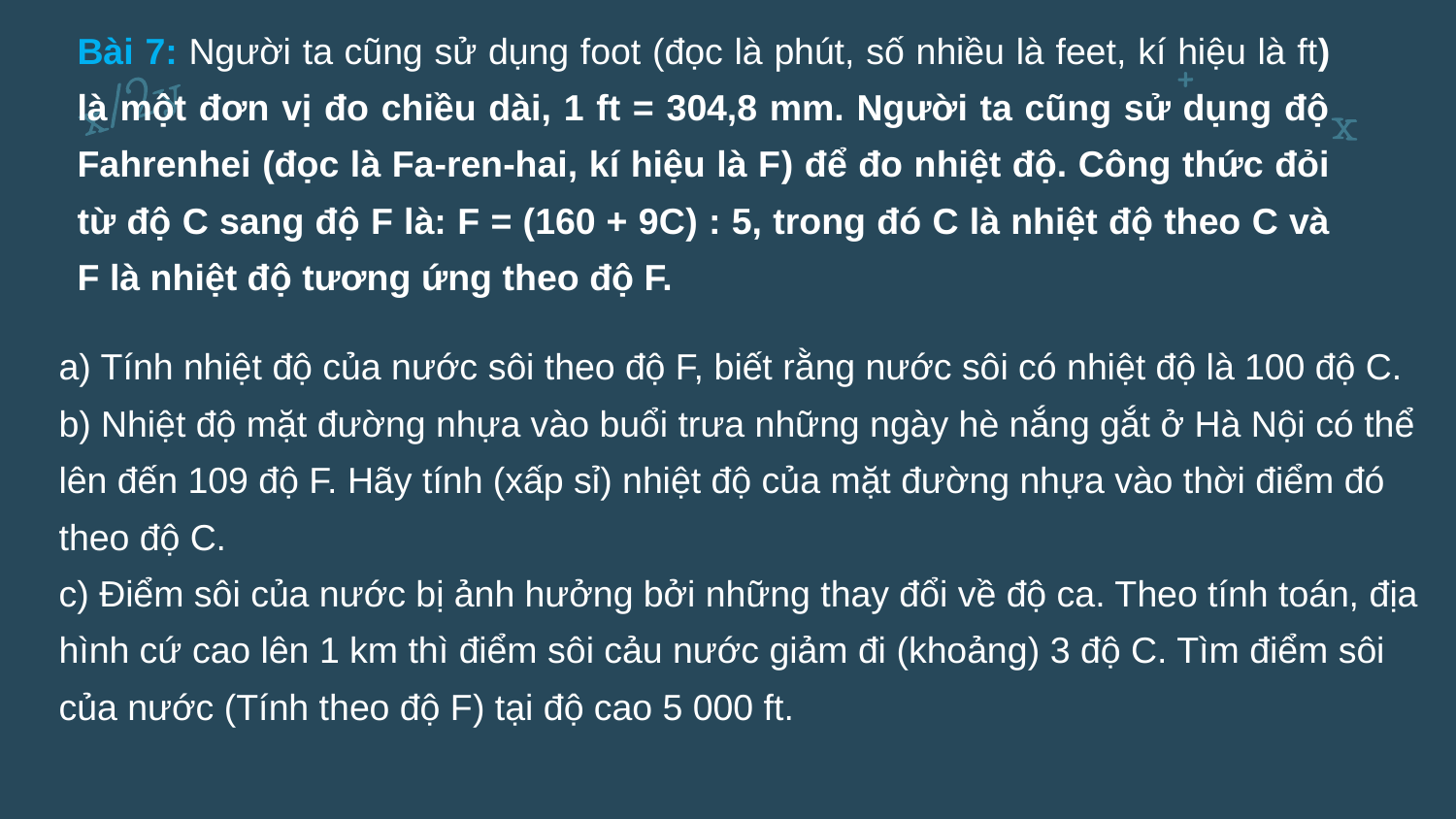

# Bài 7: Người ta cũng sử dụng foot (đọc là phút, số nhiều là feet, kí hiệu là ft) là một đơn vị đo chiều dài, 1 ft = 304,8 mm. Người ta cũng sử dụng độ Fahrenhei (đọc là Fa-ren-hai, kí hiệu là F) để đo nhiệt độ. Công thức đỏi từ độ C sang độ F là: F = (160 + 9C) : 5, trong đó C là nhiệt độ theo C và F là nhiệt độ tương ứng theo độ F.
a) Tính nhiệt độ của nước sôi theo độ F, biết rằng nước sôi có nhiệt độ là 100 độ C.
b) Nhiệt độ mặt đường nhựa vào buổi trưa những ngày hè nắng gắt ở Hà Nội có thể lên đến 109 độ F. Hãy tính (xấp sỉ) nhiệt độ của mặt đường nhựa vào thời điểm đó theo độ C.
c) Điểm sôi của nước bị ảnh hưởng bởi những thay đổi về độ ca. Theo tính toán, địa hình cứ cao lên 1 km thì điểm sôi cảu nước giảm đi (khoảng) 3 độ C. Tìm điểm sôi của nước (Tính theo độ F) tại độ cao 5 000 ft.